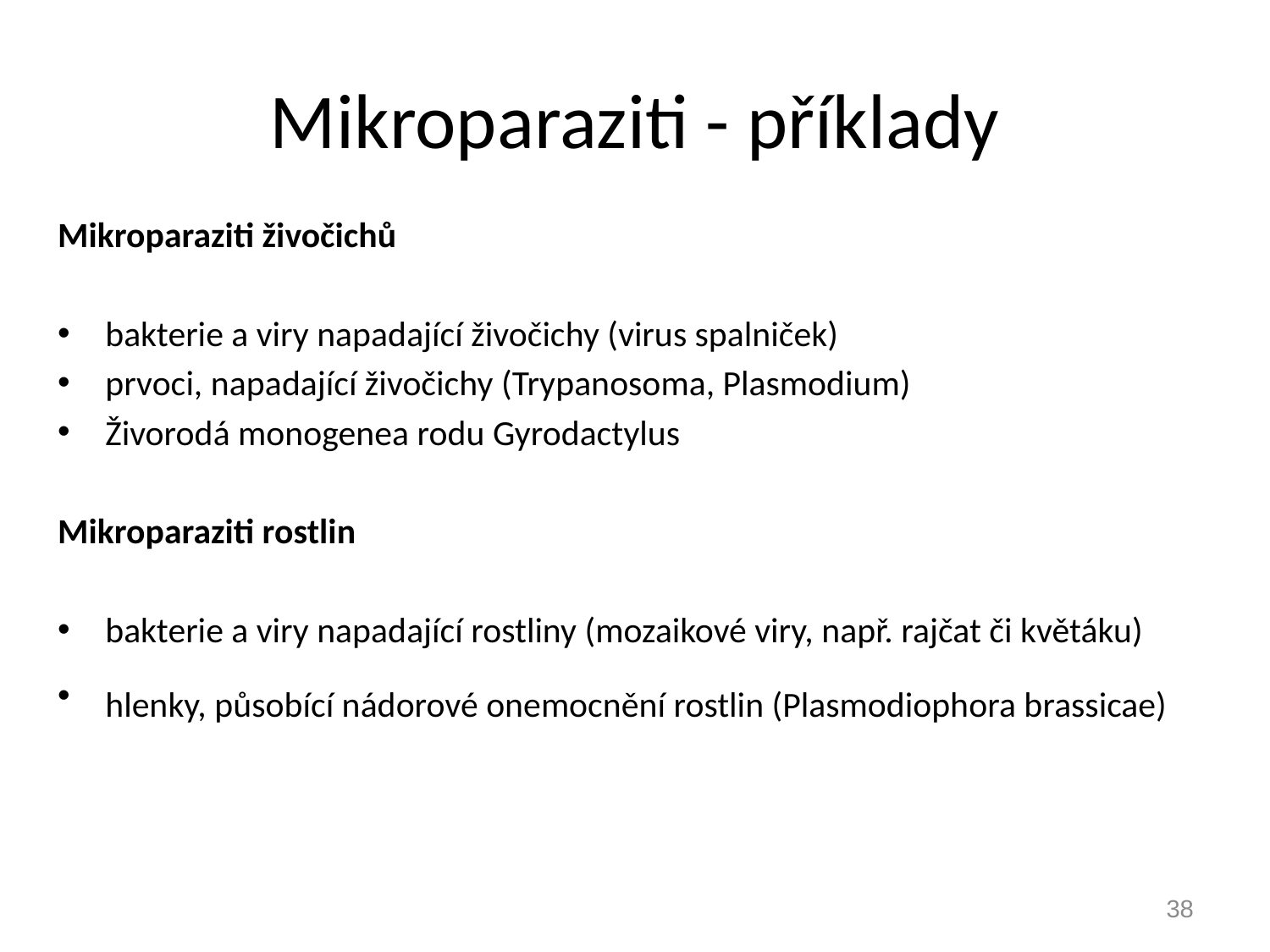

# Mikroparaziti - příklady
Mikroparaziti živočichů

bakterie a viry napadající živočichy (virus spalniček)
prvoci, napadající živočichy (Trypanosoma, Plasmodium)
Živorodá monogenea rodu Gyrodactylus

Mikroparaziti rostlin

bakterie a viry napadající rostliny (mozaikové viry, např. rajčat či květáku)
hlenky, působící nádorové onemocnění rostlin (Plasmodiophora brassicae)
38